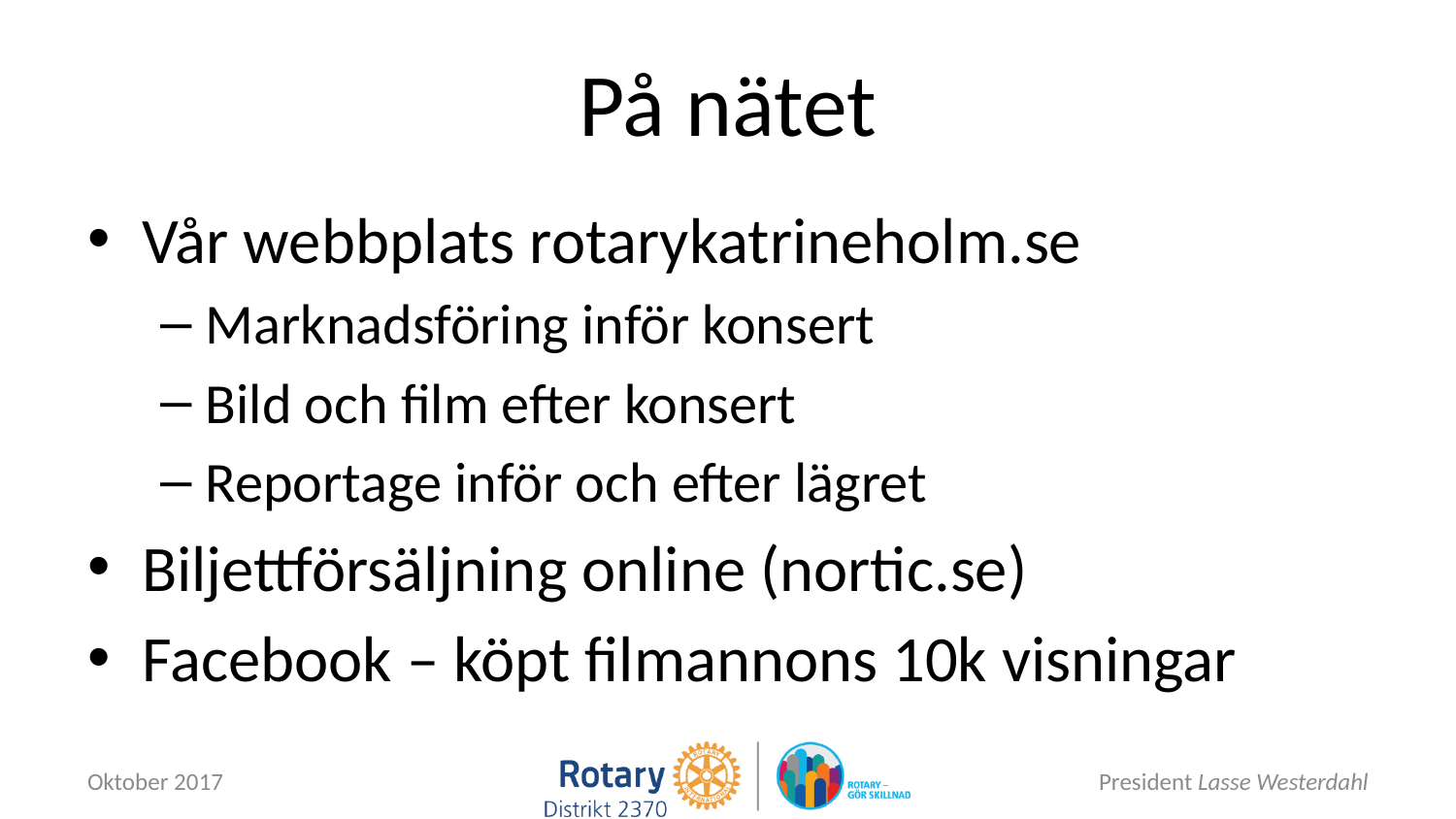

# På nätet
Vår webbplats rotarykatrineholm.se
Marknadsföring inför konsert
Bild och film efter konsert
Reportage inför och efter lägret
Biljettförsäljning online (nortic.se)
Facebook – köpt filmannons 10k visningar
Oktober 2017
President Lasse Westerdahl